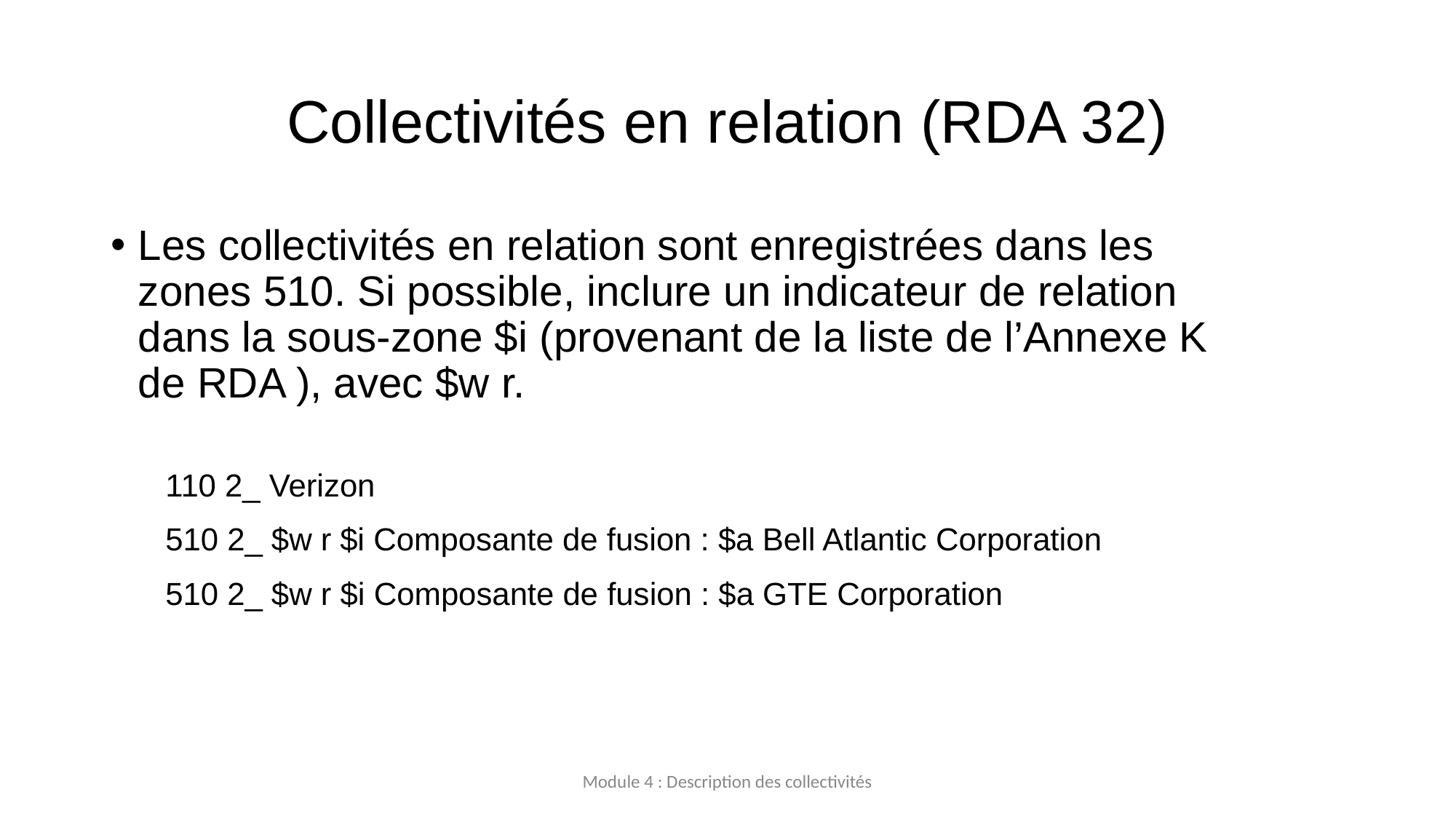

# Collectivités en relation (RDA 32)
Les collectivités en relation sont enregistrées dans les zones 510. Si possible, inclure un indicateur de relation dans la sous-zone $i (provenant de la liste de l’Annexe K de RDA ), avec $w r.

110 2_ Verizon
510 2_ $w r $i Composante de fusion : $a Bell Atlantic Corporation
510 2_ $w r $i Composante de fusion : $a GTE Corporation
Module 4 : Description des collectivités